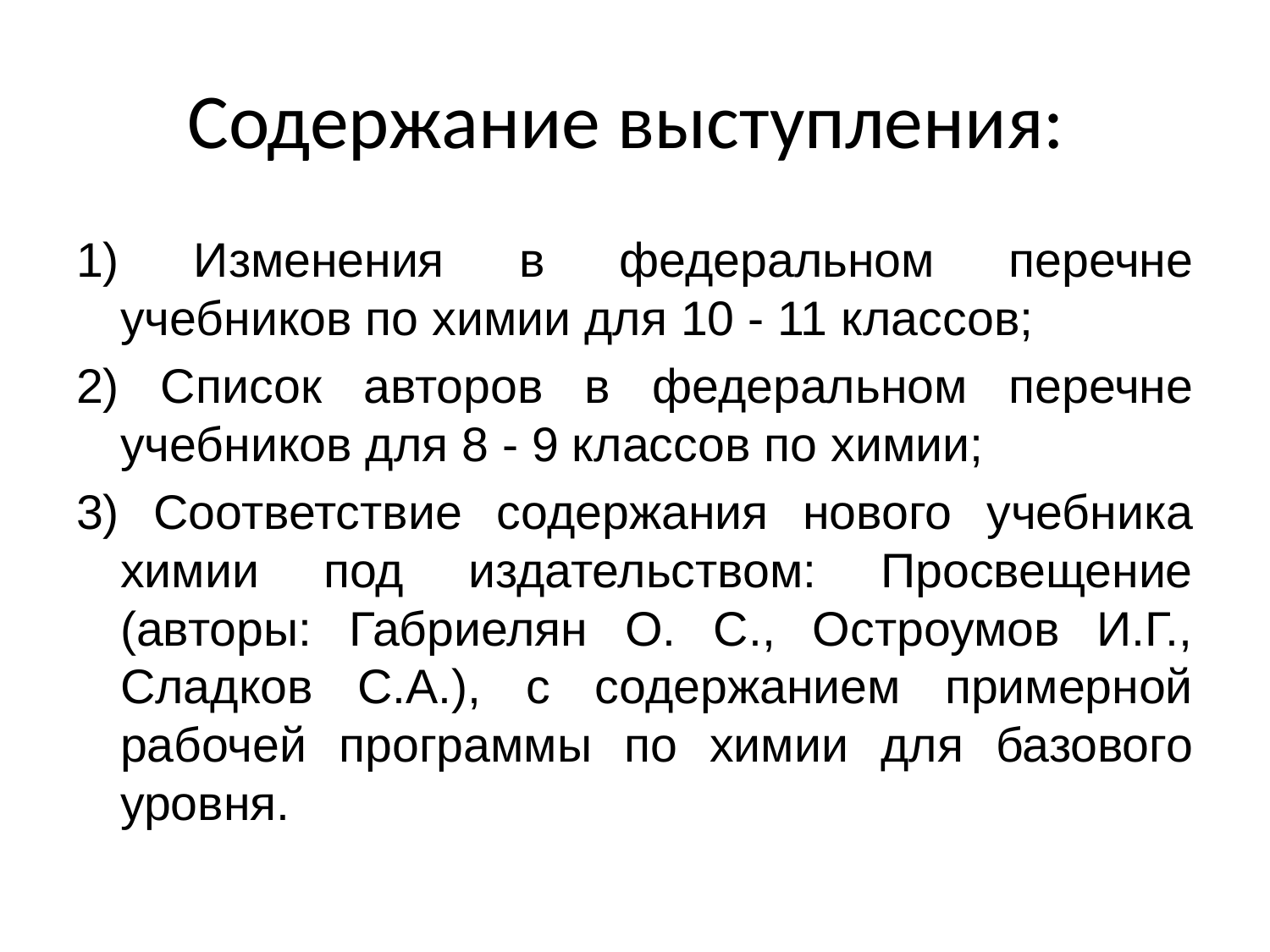

# Содержание выступления:
1) Изменения в федеральном перечне учебников по химии для 10 - 11 классов;
2) Список авторов в федеральном перечне учебников для 8 - 9 классов по химии;
3) Соответствие содержания нового учебника химии под издательством: Просвещение (авторы: Габриелян О. С., Остроумов И.Г., Сладков С.А.), с содержанием примерной рабочей программы по химии для базового уровня.